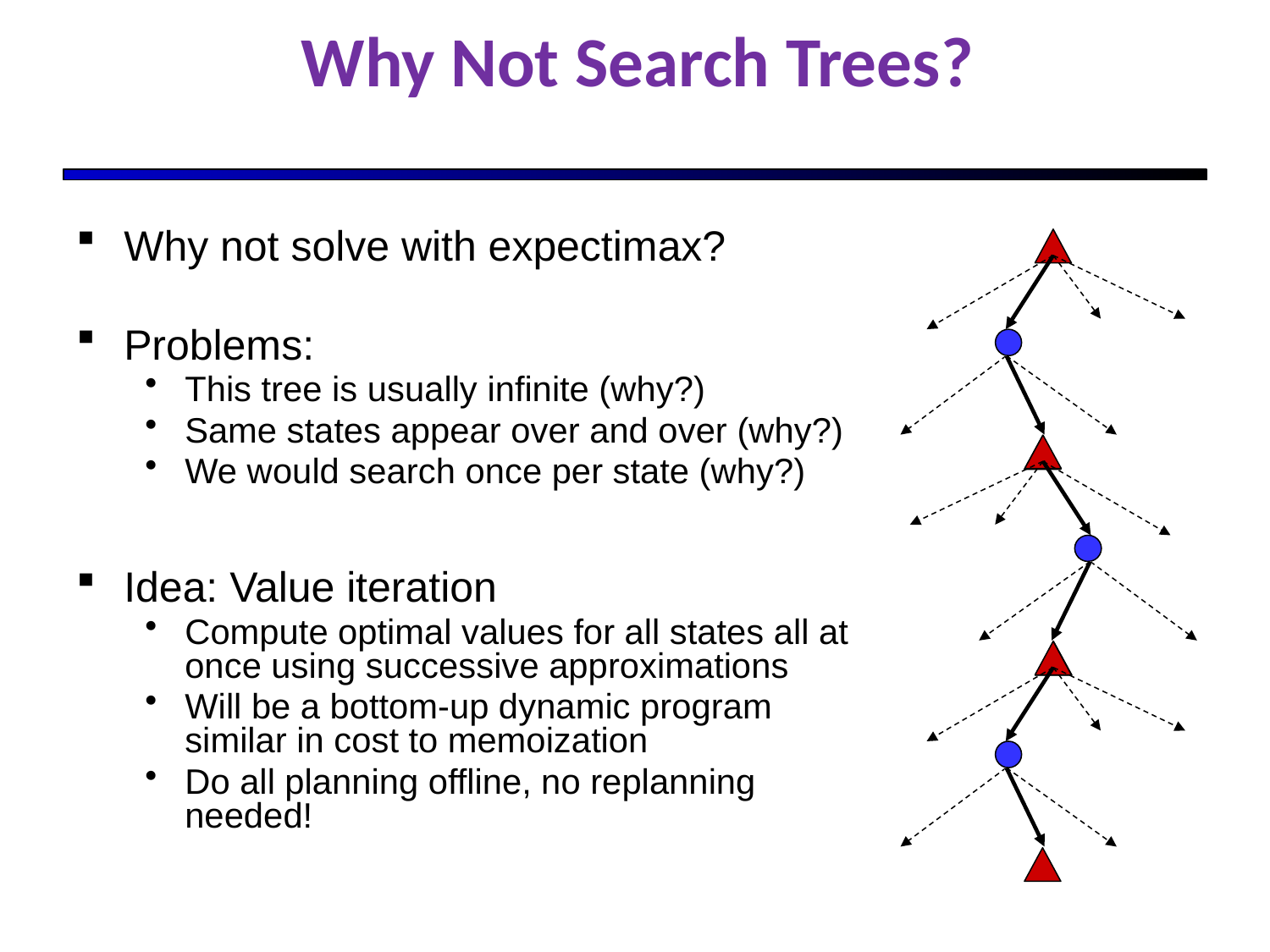

# Why Not Search Trees?

Why not solve with expectimax?
Problems:
This tree is usually infinite (why?)
Same states appear over and over (why?)
We would search once per state (why?)
Idea: Value iteration
Compute optimal values for all states all at once using successive approximations
Will be a bottom-up dynamic program similar in cost to memoization
Do all planning offline, no replanning needed!